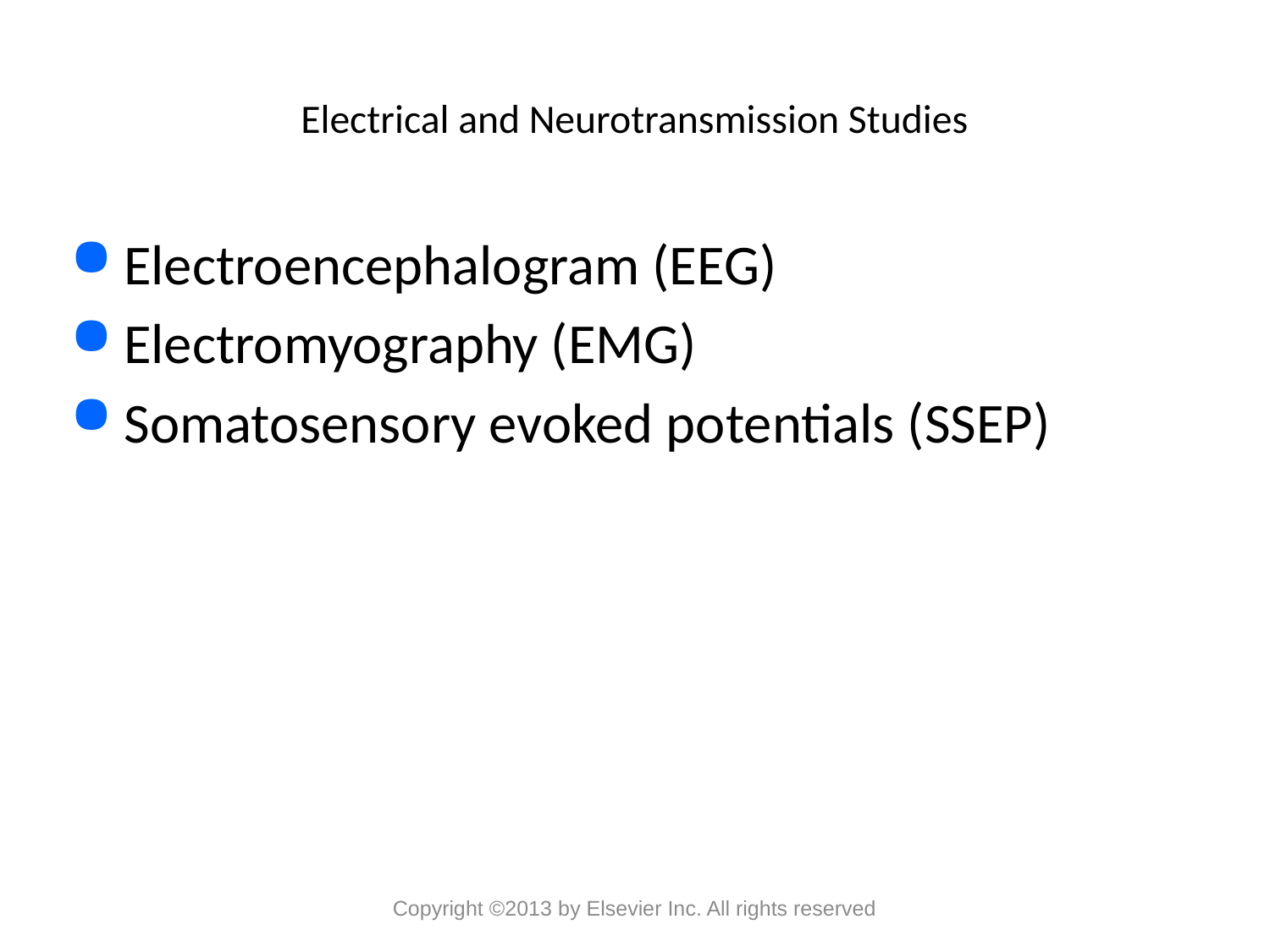

# Electrical and Neurotransmission Studies
Electroencephalogram (EEG)
Electromyography (EMG)
Somatosensory evoked potentials (SSEP)

Copyright ©2013 by Elsevier Inc. All rights reserved